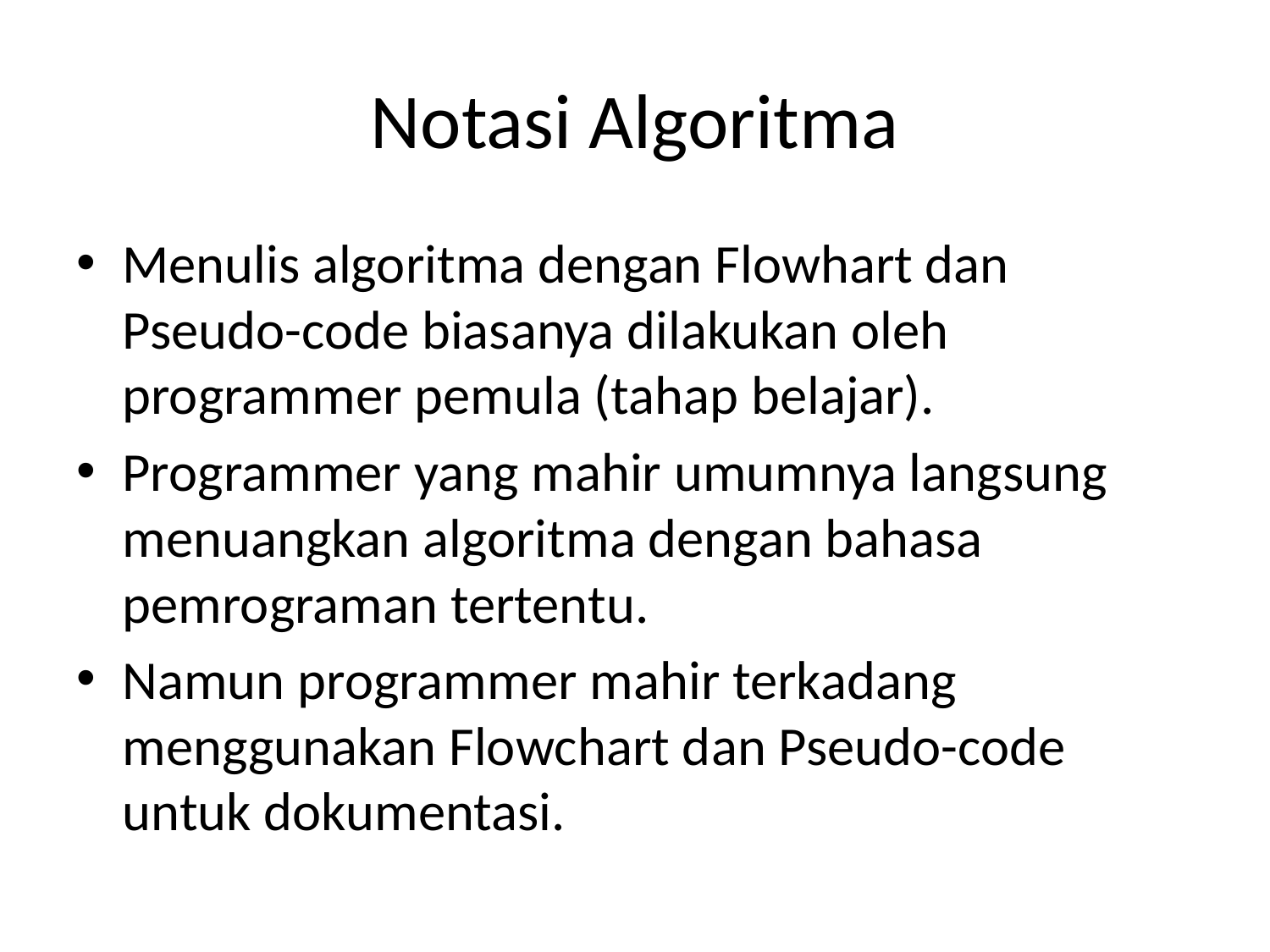

# Notasi Algoritma
Menulis algoritma dengan Flowhart dan Pseudo-code biasanya dilakukan oleh programmer pemula (tahap belajar).
Programmer yang mahir umumnya langsung menuangkan algoritma dengan bahasa pemrograman tertentu.
Namun programmer mahir terkadang menggunakan Flowchart dan Pseudo-code untuk dokumentasi.